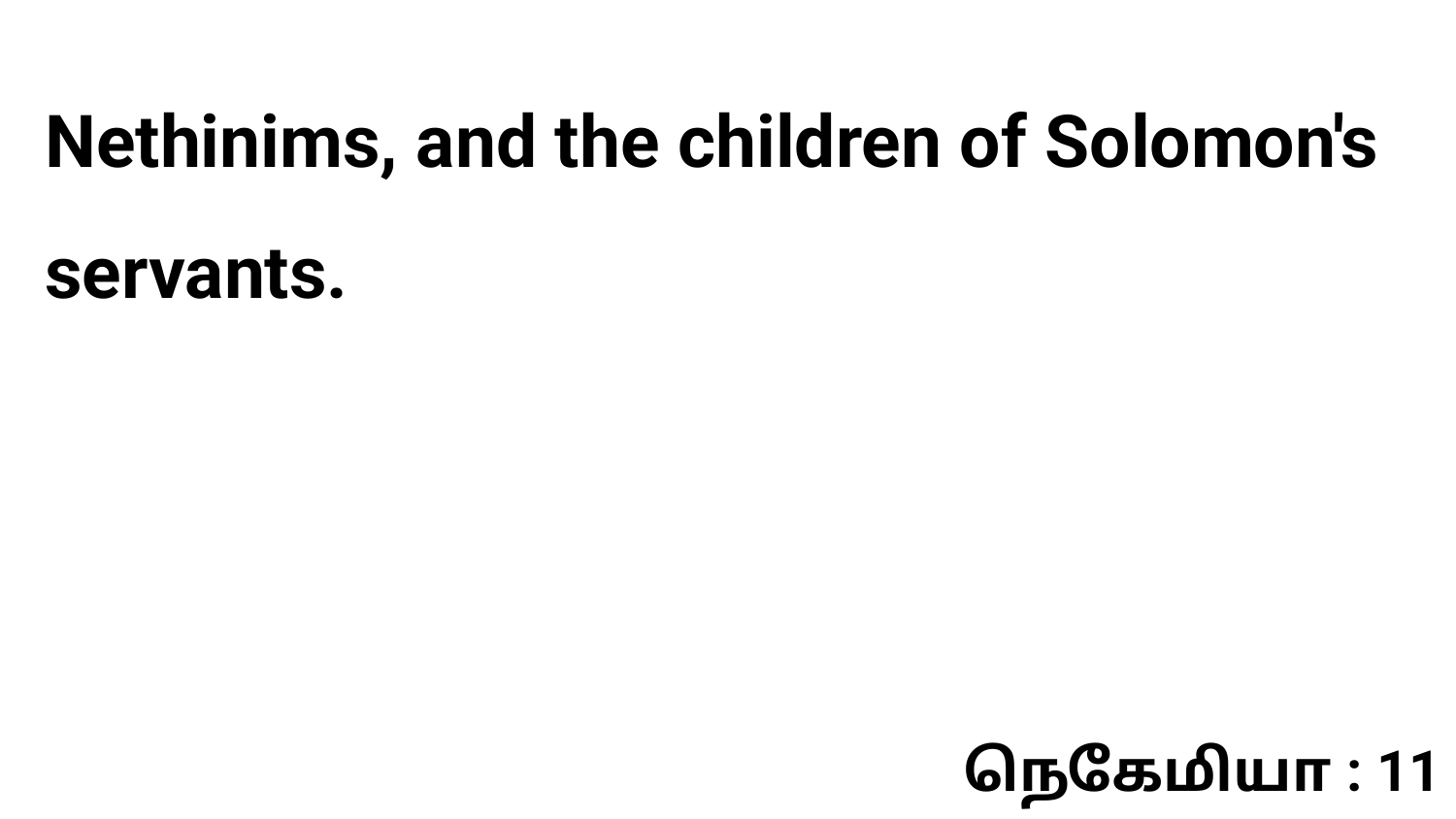

Nethinims, and the children of Solomon's servants.
நெகேமியா : 11